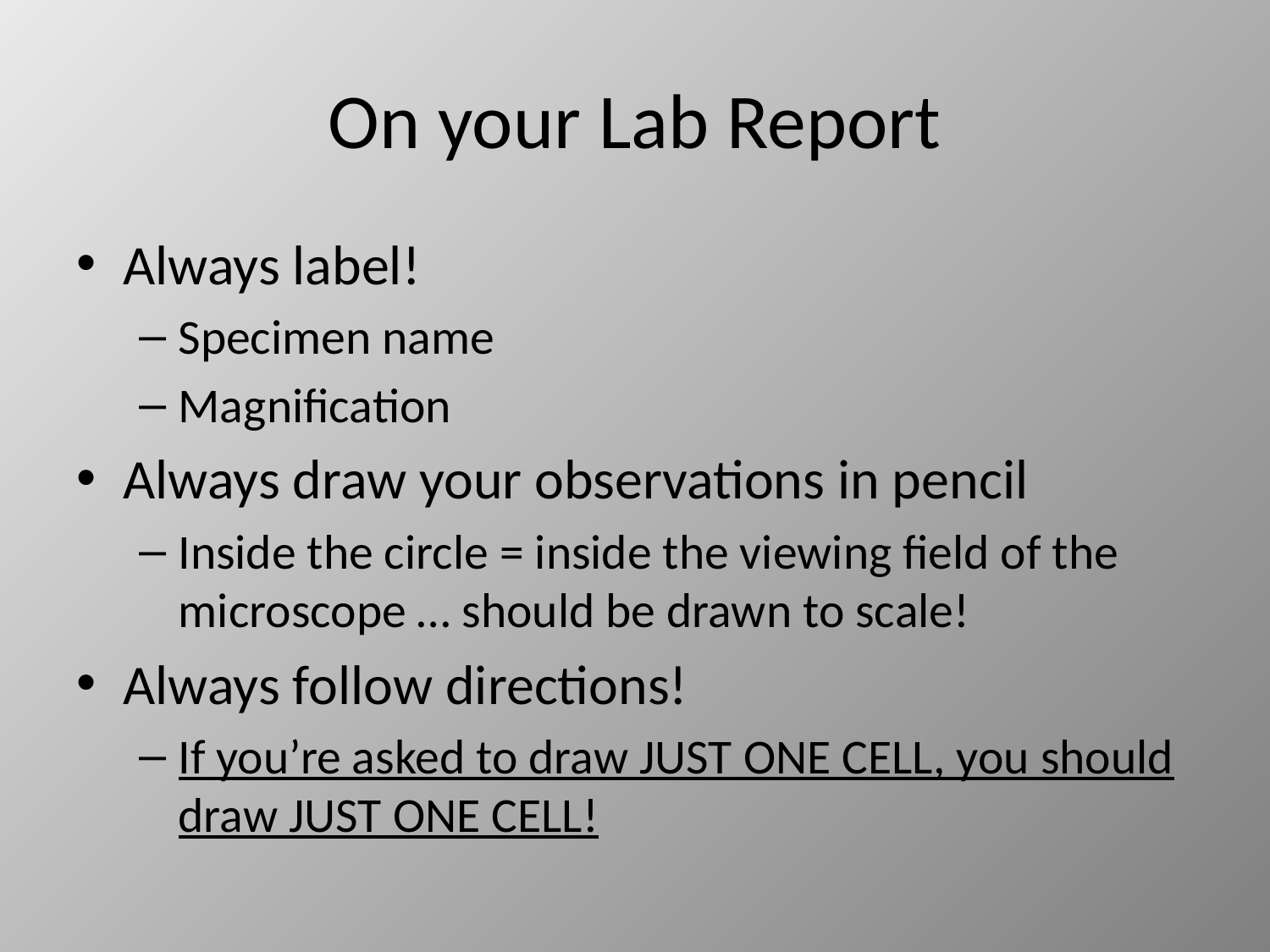

# On your Lab Report
Always label!
Specimen name
Magnification
Always draw your observations in pencil
Inside the circle = inside the viewing field of the microscope … should be drawn to scale!
Always follow directions!
If you’re asked to draw JUST ONE CELL, you should draw JUST ONE CELL!